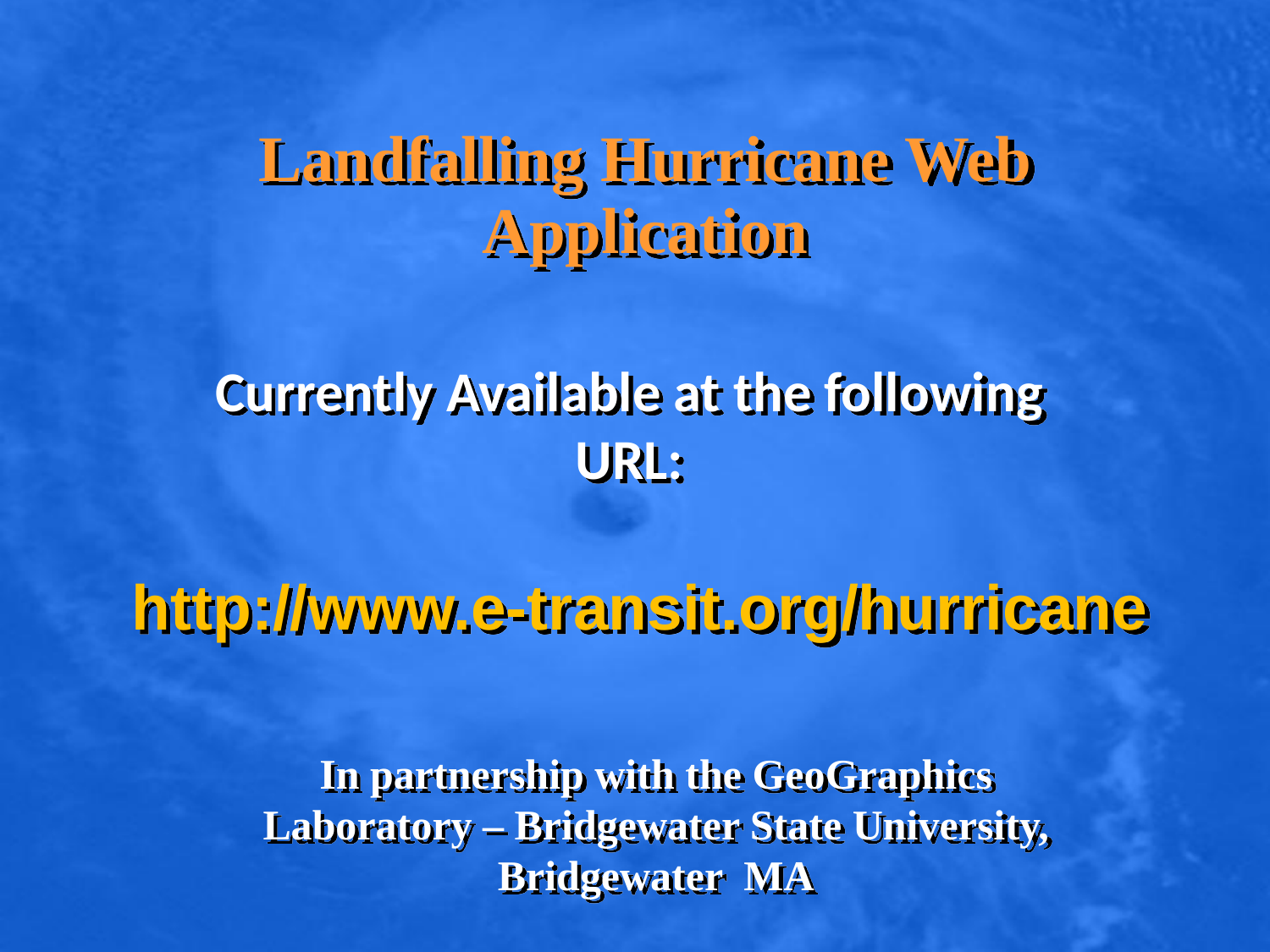

Landfalling Hurricane Web Application
Currently Available at the following URL:

http://www.e-transit.org/hurricane
In partnership with the GeoGraphics Laboratory – Bridgewater State University, Bridgewater  MA